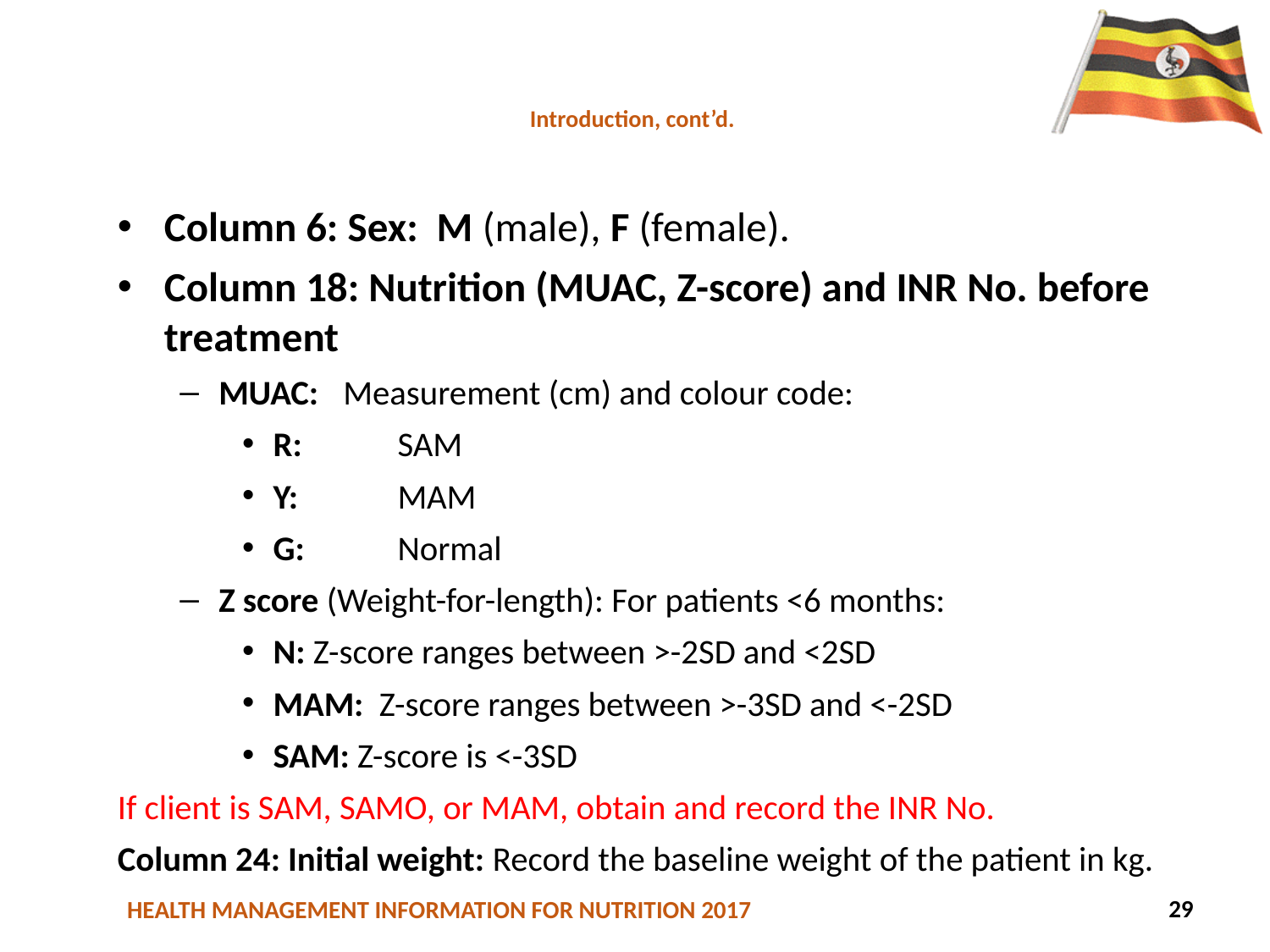

# Introduction, cont’d.
Column 6: Sex:  M (male), F (female).
Column 18: Nutrition (MUAC, Z-score) and INR No. before treatment
MUAC:	Measurement (cm) and colour code:
R: 	SAM
Y: 	MAM
G:	Normal
Z score (Weight-for-length): For patients <6 months:
N: Z-score ranges between ˃-2SD and <2SD
MAM:  Z-score ranges between ˃-3SD and <-2SD
SAM: Z-score is <-3SD
If client is SAM, SAMO, or MAM, obtain and record the INR No.
Column 24: Initial weight: Record the baseline weight of the patient in kg.
80
29